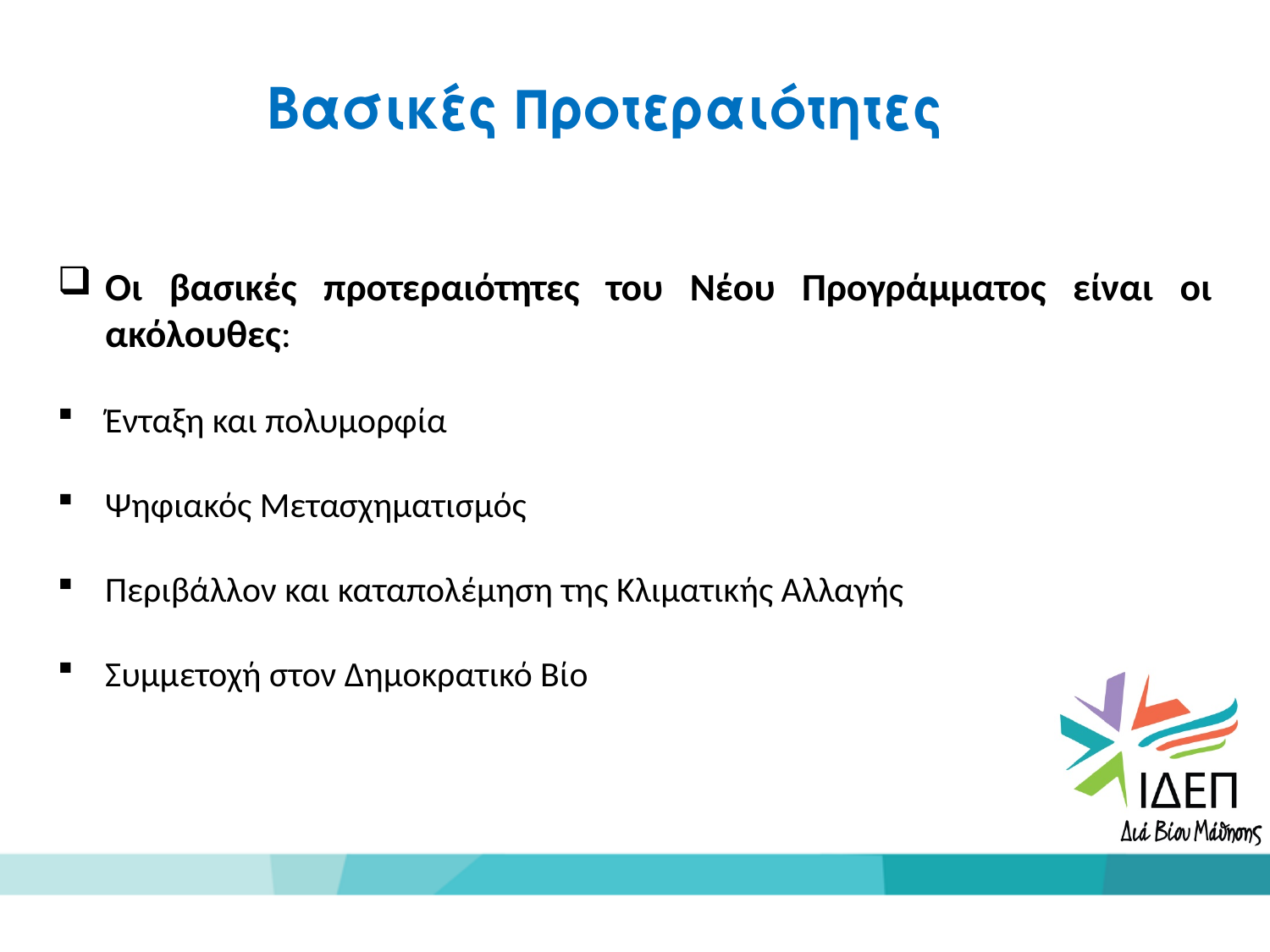

Βασικές Προτεραιότητες
Οι βασικές προτεραιότητες του Νέου Προγράμματος είναι οι ακόλουθες:

Ένταξη και πολυμορφία

Ψηφιακός Μετασχηματισμός

Περιβάλλον και καταπολέμηση της Κλιματικής Αλλαγής

Συμμετοχή στον Δημοκρατικό Βίο